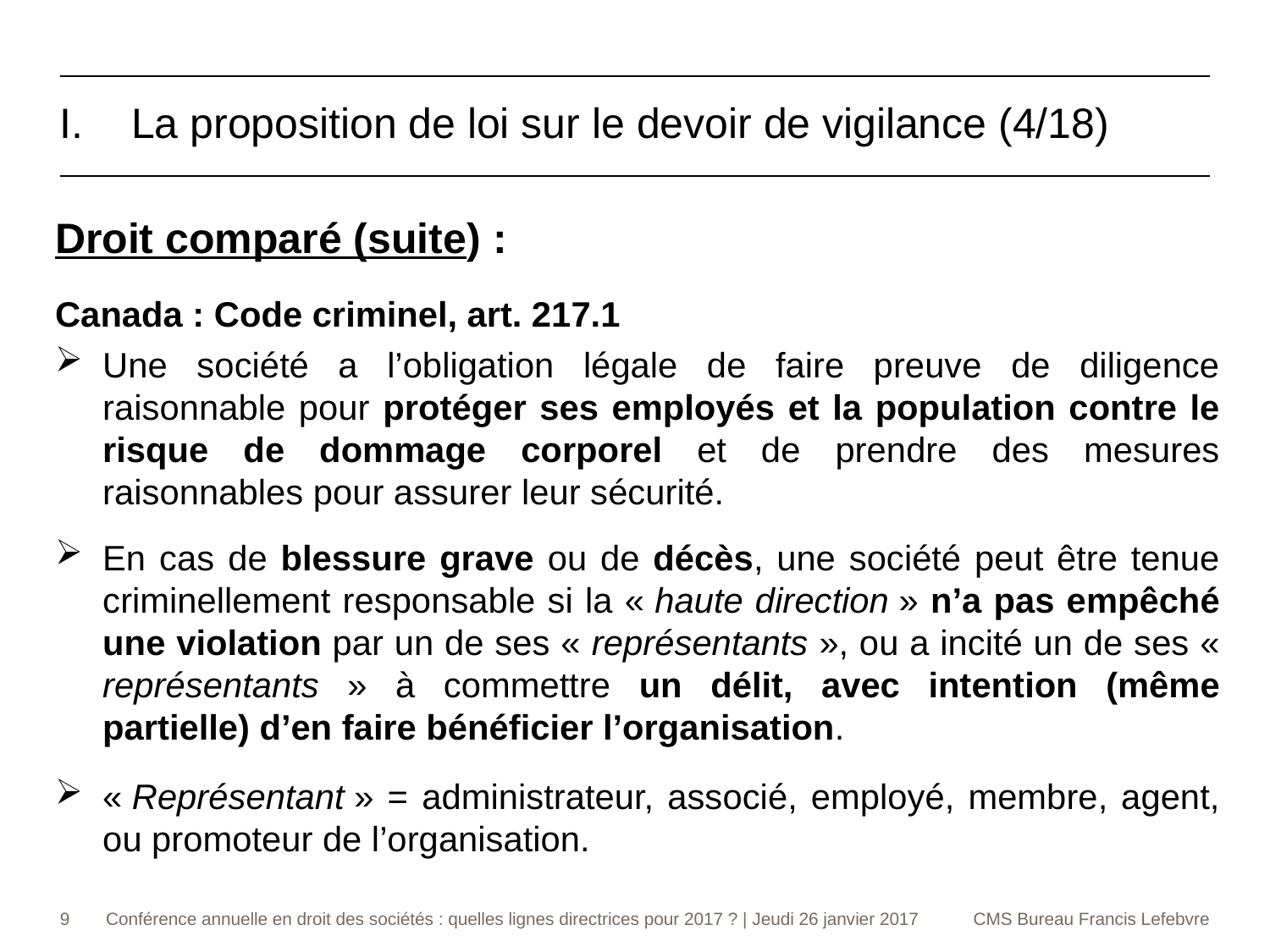

La proposition de loi sur le devoir de vigilance (4/18)
Droit comparé (suite) :
Canada : Code criminel, art. 217.1
Une société a l’obligation légale de faire preuve de diligence raisonnable pour protéger ses employés et la population contre le risque de dommage corporel et de prendre des mesures raisonnables pour assurer leur sécurité.

En cas de blessure grave ou de décès, une société peut être tenue criminellement responsable si la « haute direction » n’a pas empêché une violation par un de ses « représentants », ou a incité un de ses « représentants » à commettre un délit, avec intention (même partielle) d’en faire bénéficier l’organisation.

« Représentant » = administrateur, associé, employé, membre, agent, ou promoteur de l’organisation.
9